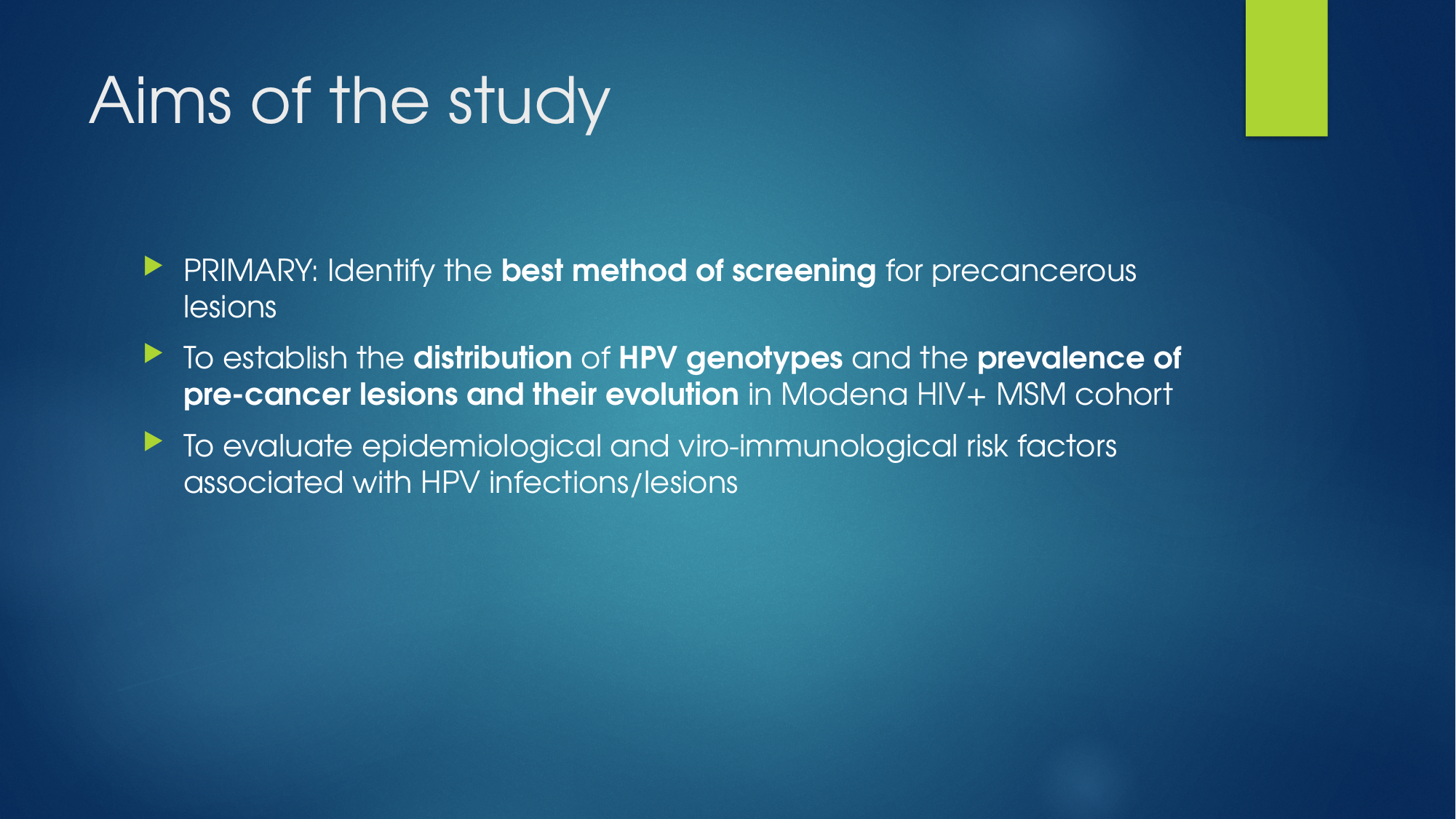

# Aims of the study
PRIMARY: Identify the best method of screening for precancerous lesions
To establish the distribution of HPV genotypes and the prevalence of pre-cancer lesions and their evolution in Modena HIV+ MSM cohort
To evaluate epidemiological and viro-immunological risk factors associated with HPV infections/lesions